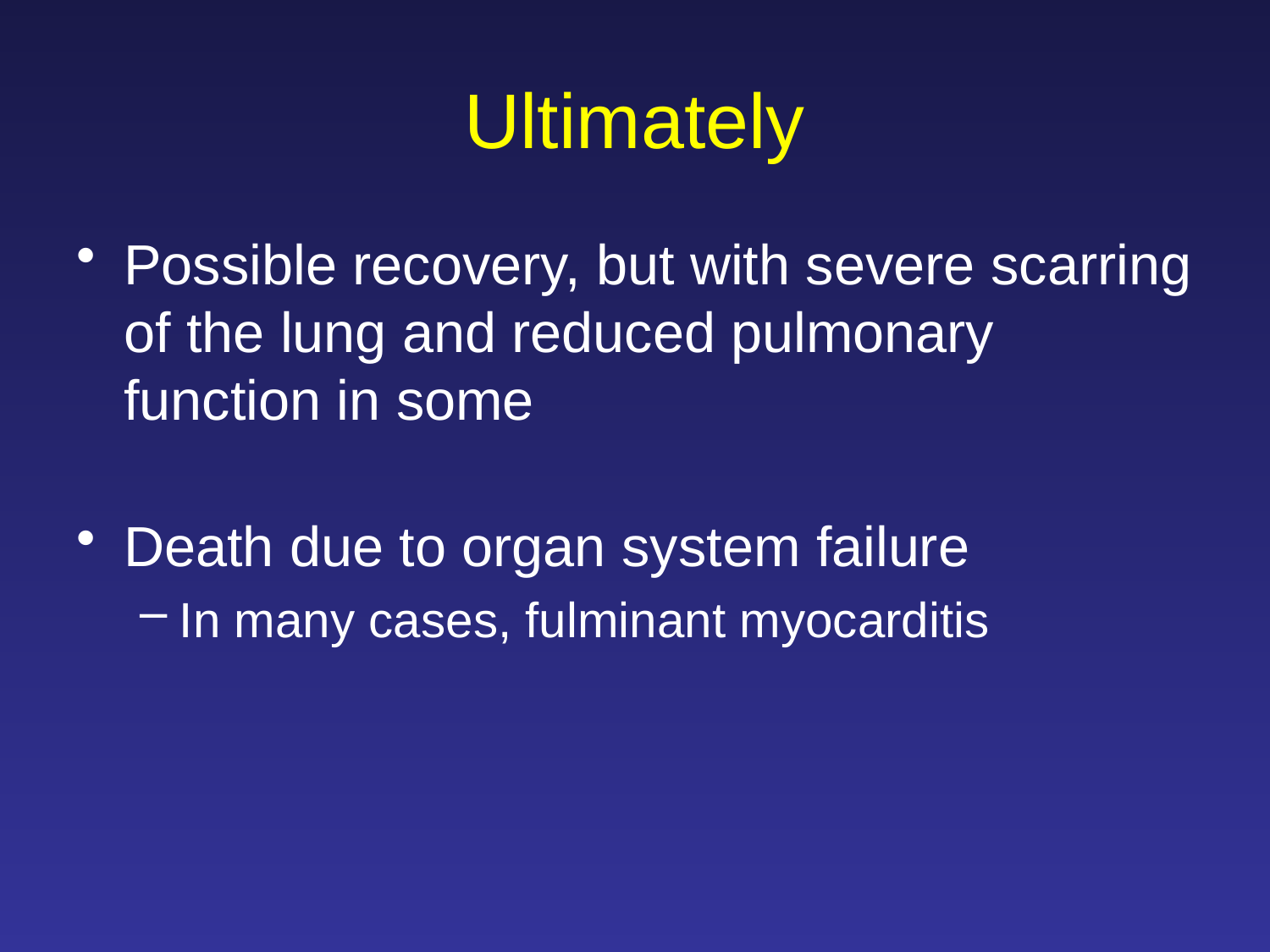

# Ultimately
Possible recovery, but with severe scarring of the lung and reduced pulmonary function in some
Death due to organ system failure
In many cases, fulminant myocarditis